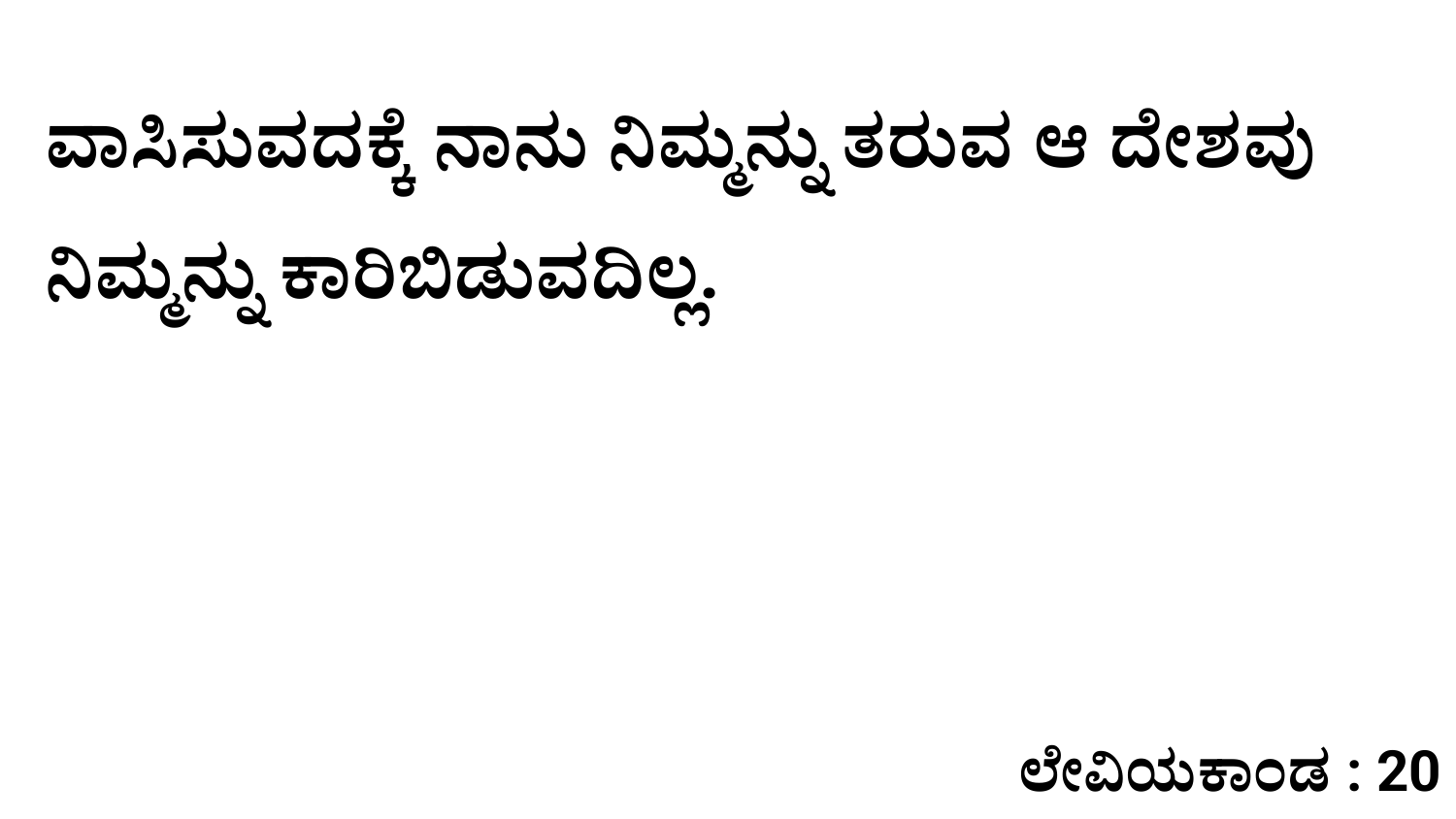

ವಾಸಿಸುವದಕ್ಕೆ ನಾನು ನಿಮ್ಮನ್ನು ತರುವ ಆ ದೇಶವು ನಿಮ್ಮನ್ನು ಕಾರಿಬಿಡುವದಿಲ್ಲ.
ಲೇವಿಯಕಾಂಡ : 20